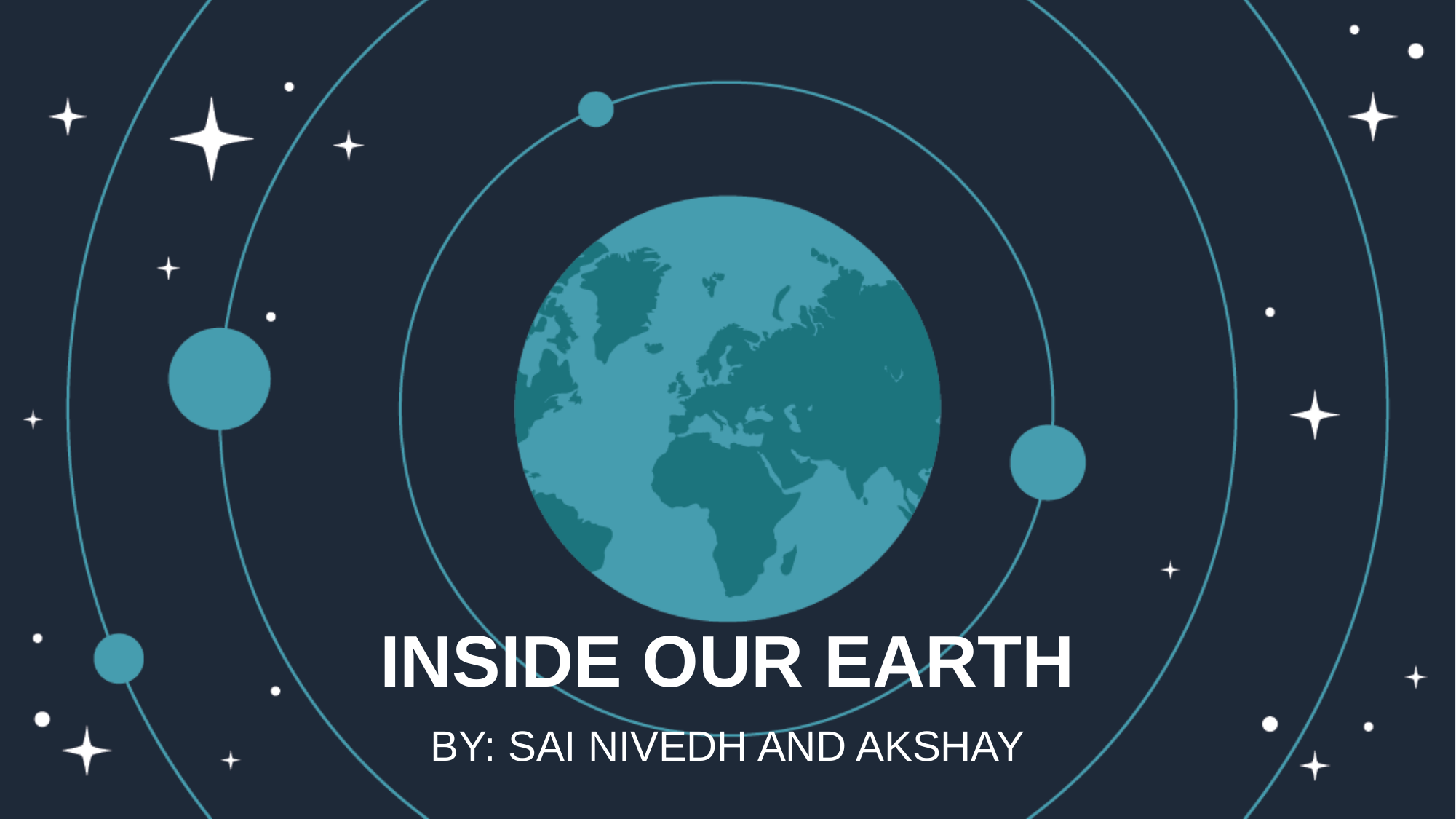

# INSIDE OUR EARTH
BY: SAI NIVEDH AND AKSHAY